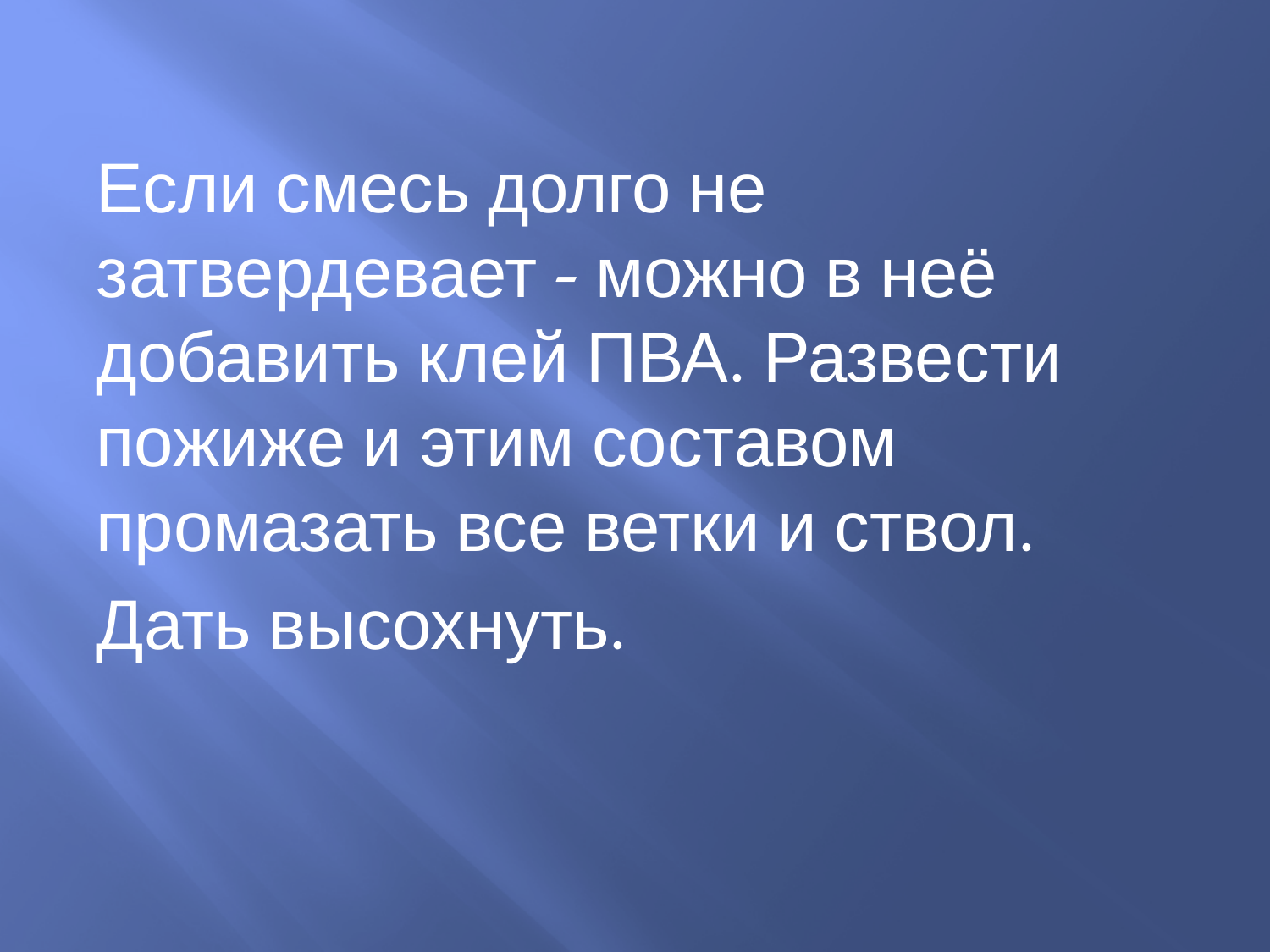

Если смесь долго не затвердевает - можно в неё добавить клей ПВА. Развести пожиже и этим составом промазать все ветки и ствол.
Дать высохнуть.